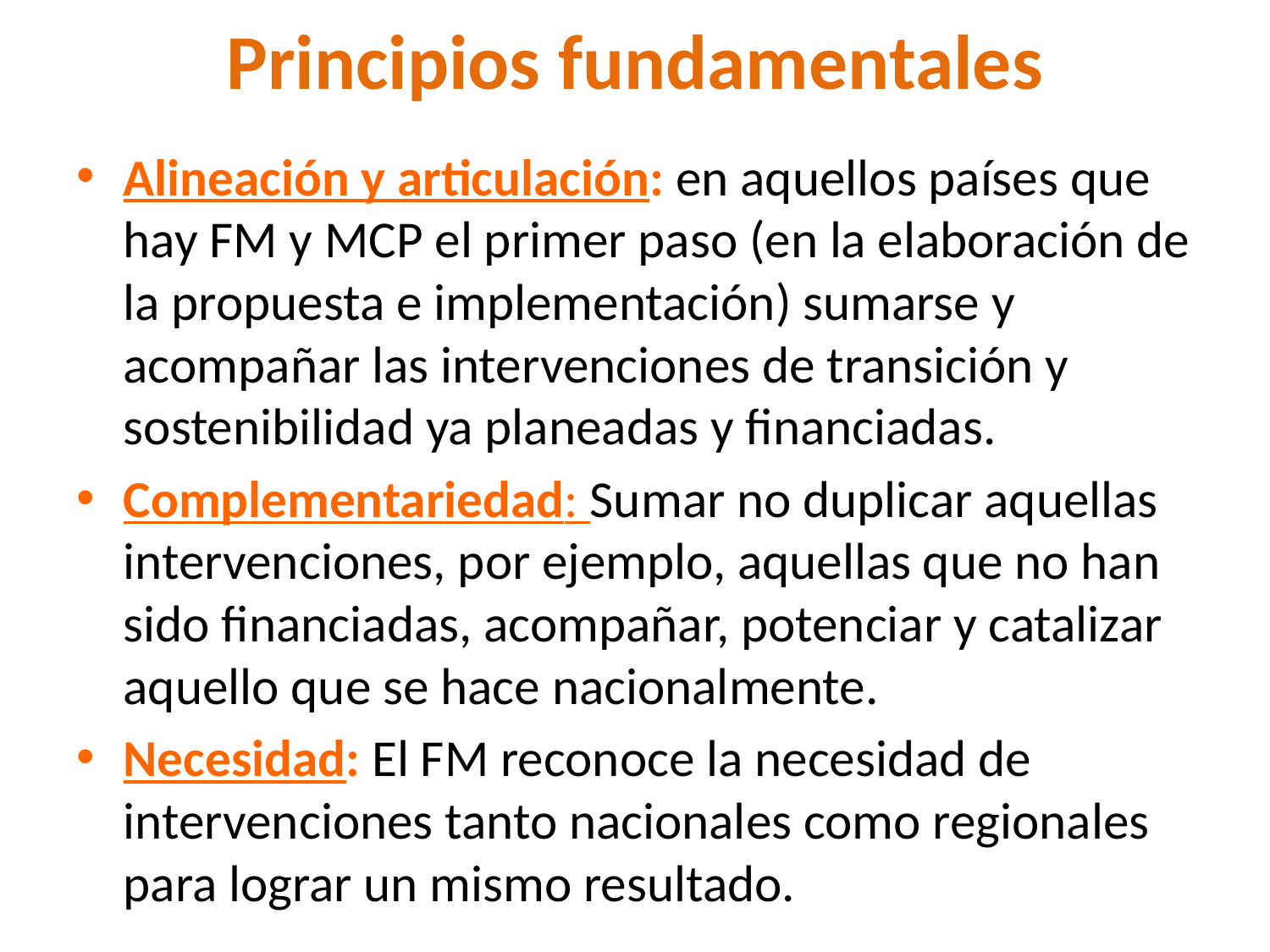

# Principios fundamentales
Alineación y articulación: en aquellos países que hay FM y MCP el primer paso (en la elaboración de la propuesta e implementación) sumarse y acompañar las intervenciones de transición y sostenibilidad ya planeadas y financiadas.
Complementariedad: Sumar no duplicar aquellas intervenciones, por ejemplo, aquellas que no han sido financiadas, acompañar, potenciar y catalizar aquello que se hace nacionalmente.
Necesidad: El FM reconoce la necesidad de intervenciones tanto nacionales como regionales para lograr un mismo resultado.